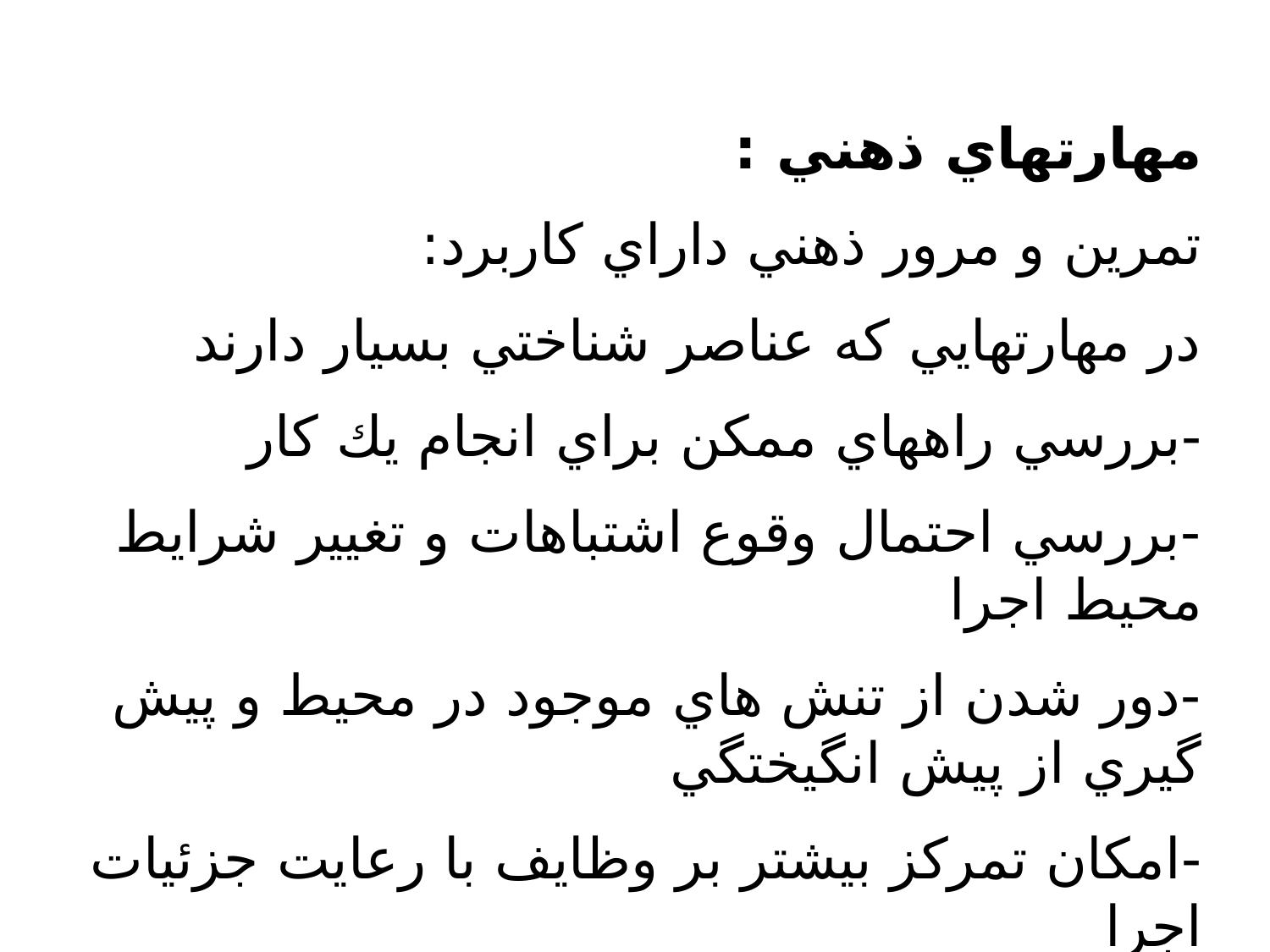

مهارتهاي ذهني :
تمرين و مرور ذهني داراي كاربرد:
در مهارتهايي كه عناصر شناختي بسيار دارند
-بررسي راههاي ممكن براي انجام يك كار
-بررسي احتمال وقوع اشتباهات و تغيير شرايط محيط اجرا
-دور شدن از تنش هاي موجود در محيط و پيش گيري از پيش انگيختگي
-امكان تمركز بيشتر بر وظايف با رعايت جزئيات اجرا